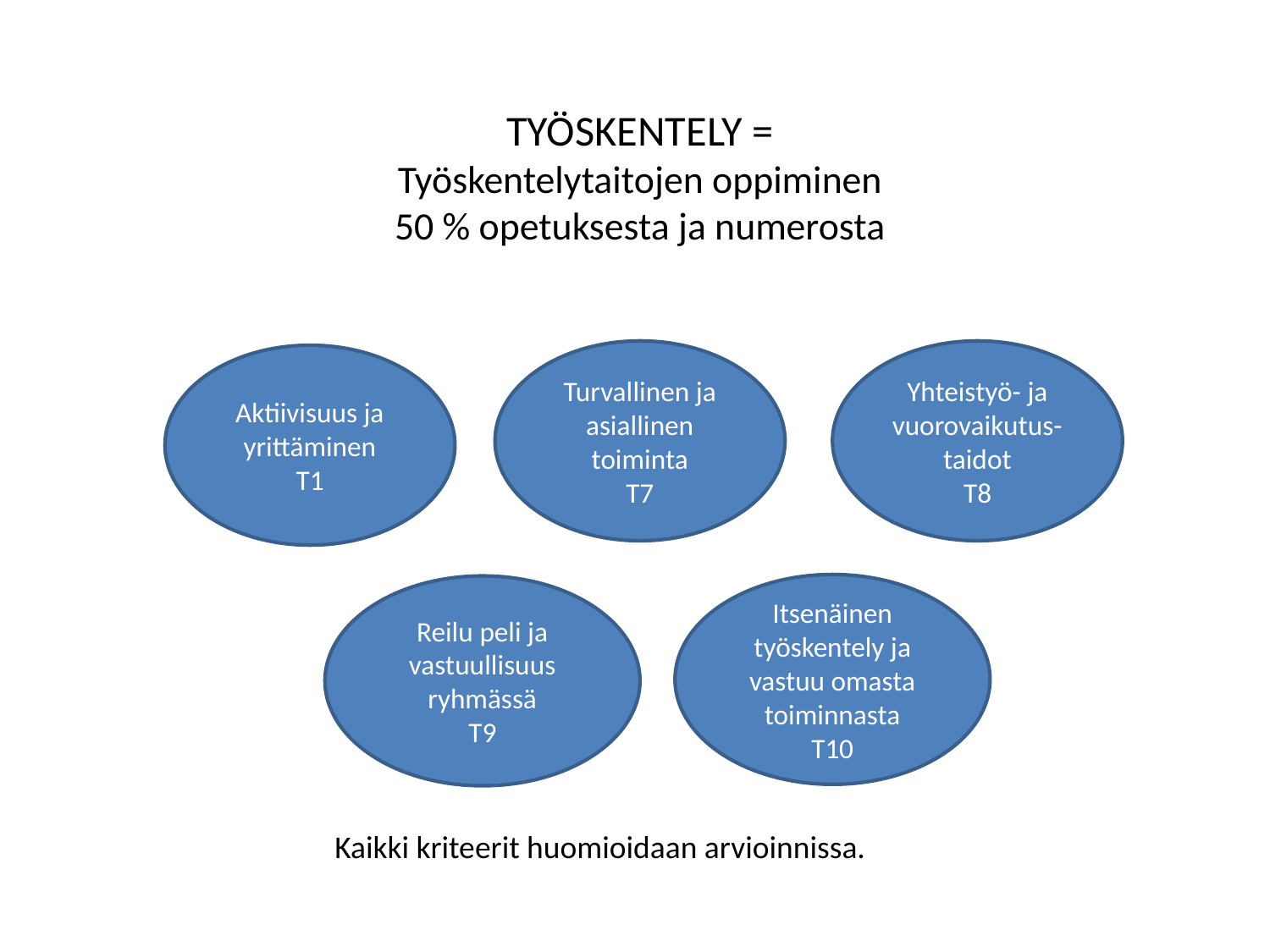

# TYÖSKENTELY = Työskentelytaitojen oppiminen 50 % opetuksesta ja numerosta
Turvallinen ja asiallinen toiminta
T7
Yhteistyö- ja vuorovaikutus-taidot
T8
Aktiivisuus ja yrittäminen
T1
Itsenäinen työskentely ja vastuu omasta toiminnasta
T10
Reilu peli ja vastuullisuus ryhmässä
T9
Kaikki kriteerit huomioidaan arvioinnissa.